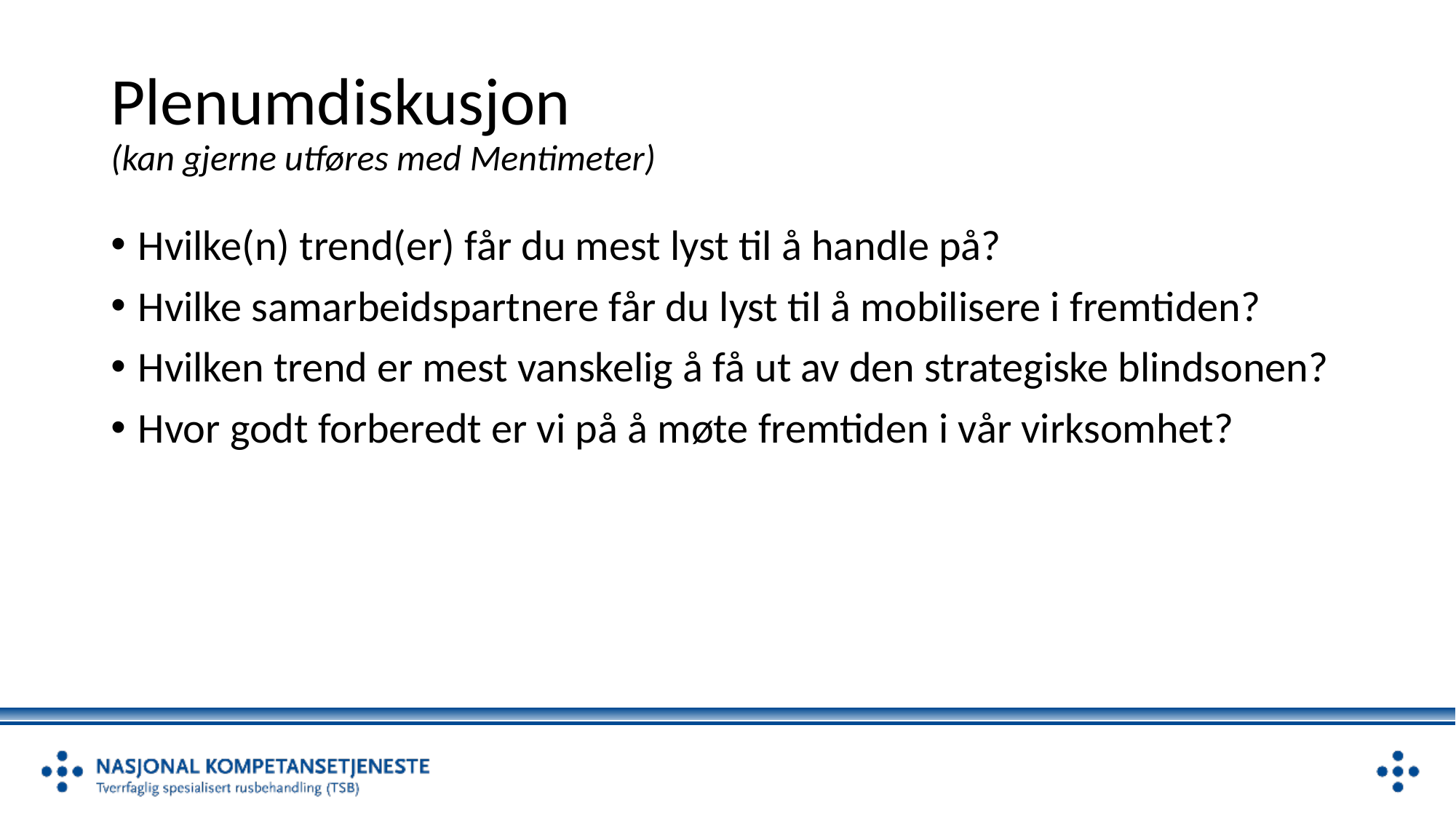

# Plenumdiskusjon (kan gjerne utføres med Mentimeter)
Hvilke(n) trend(er) får du mest lyst til å handle på?
Hvilke samarbeidspartnere får du lyst til å mobilisere i fremtiden?
Hvilken trend er mest vanskelig å få ut av den strategiske blindsonen?
Hvor godt forberedt er vi på å møte fremtiden i vår virksomhet?